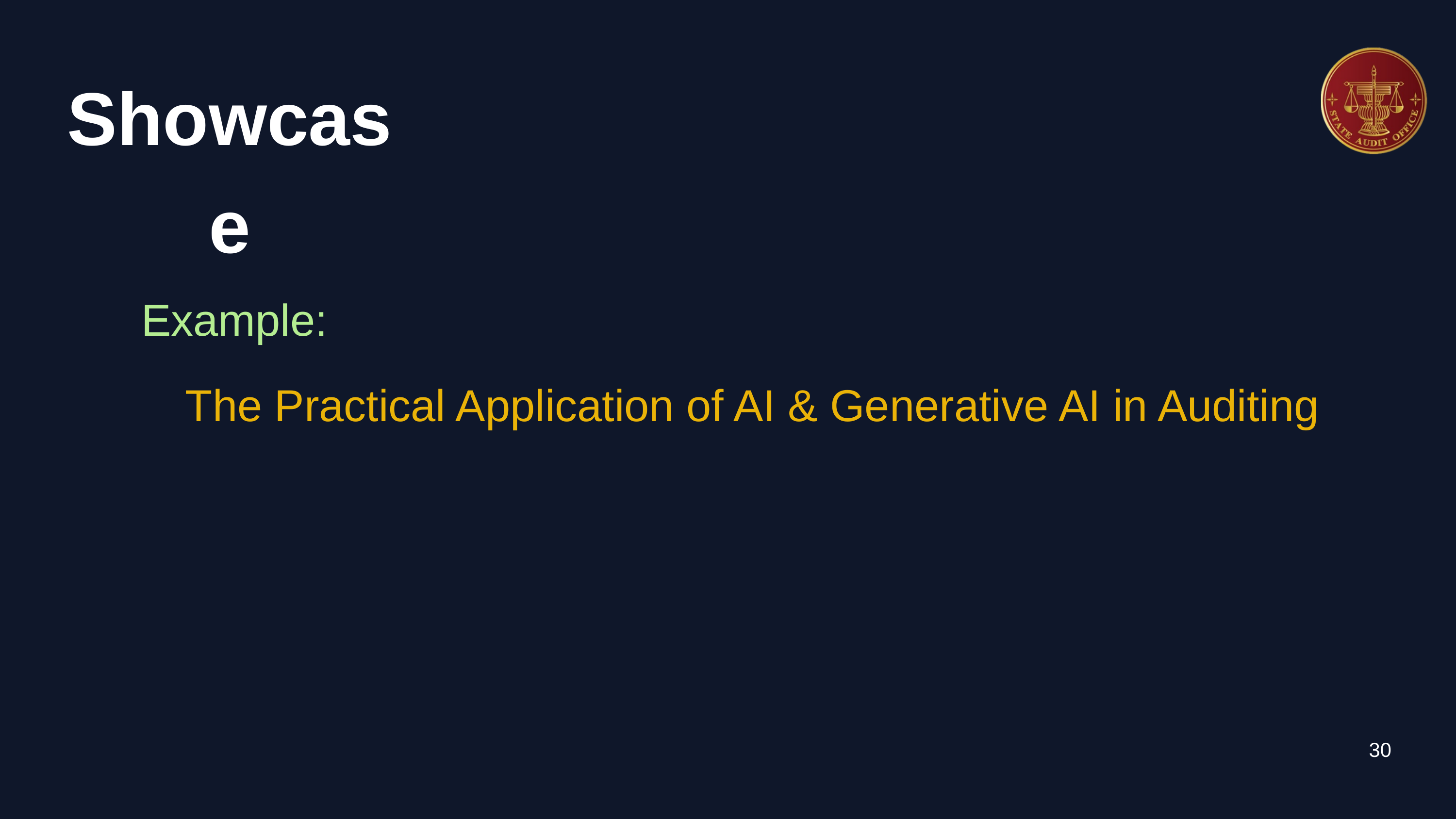

Showcase
Example:
 The Practical Application of AI & Generative AI in Auditing
30